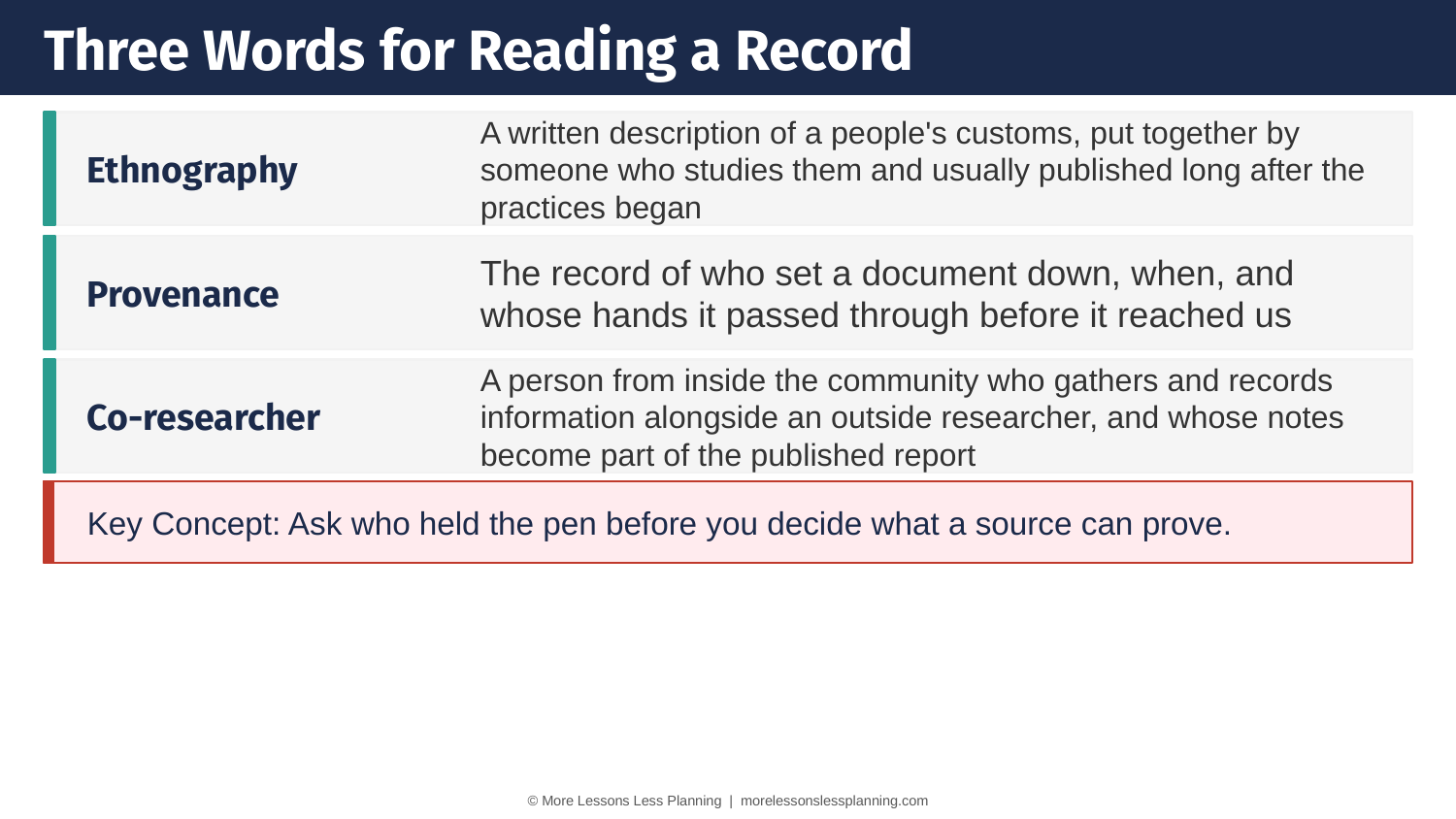

Three Words for Reading a Record

Ethnography
A written description of a people's customs, put together by someone who studies them and usually published long after the practices began

Provenance
The record of who set a document down, when, and whose hands it passed through before it reached us

Co-researcher
A person from inside the community who gathers and records information alongside an outside researcher, and whose notes become part of the published report

Key Concept: Ask who held the pen before you decide what a source can prove.
© More Lessons Less Planning  |  morelessonslessplanning.com